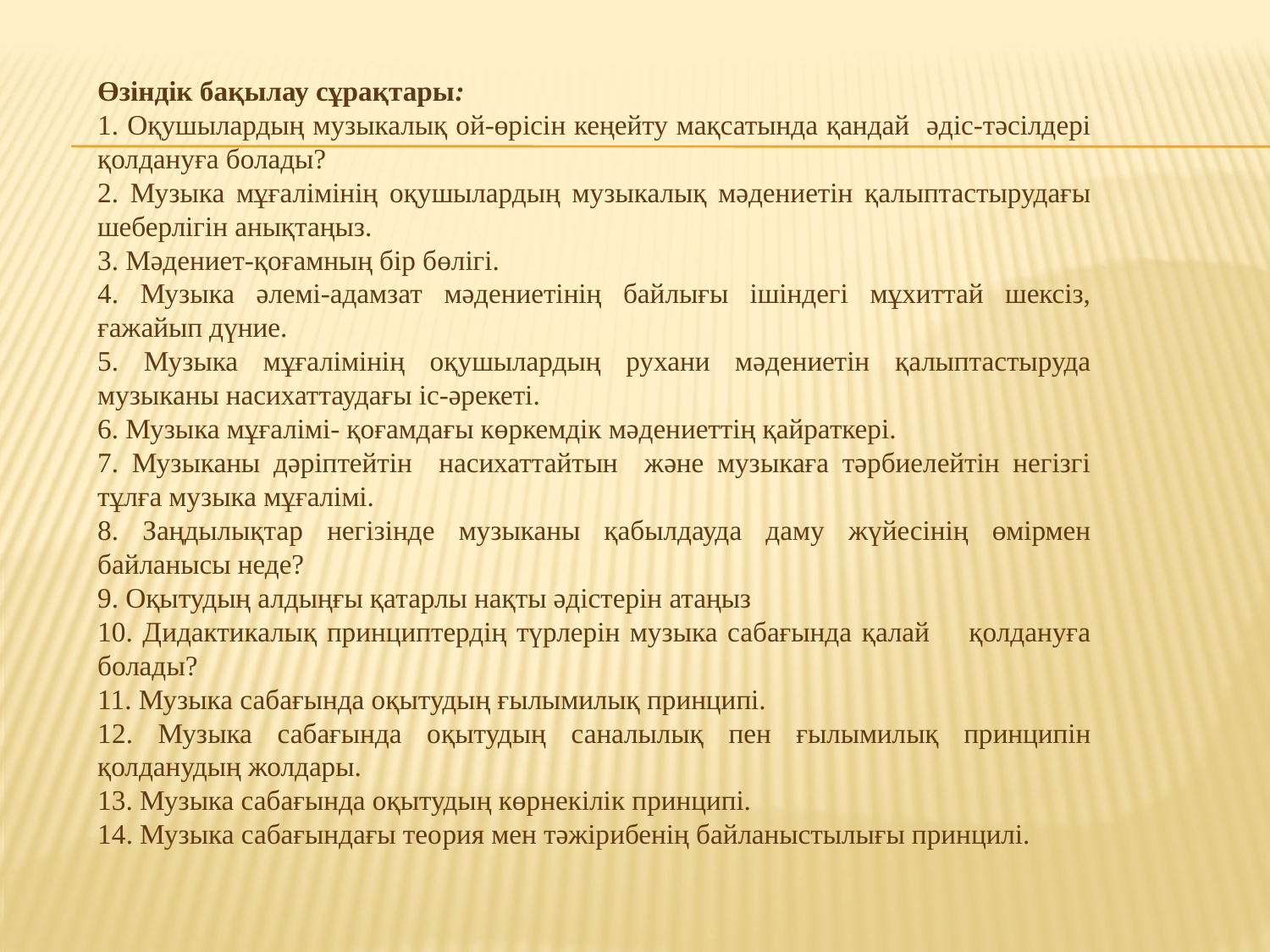

Өзіндік бақылау сұрақтары:
1. Оқушылардың музыкалық ой-өрісін кеңейту мақсатында қандай  әдіс-тәсілдері қолдануға болады?
2. Музыка мұғалімінің оқушылардың музыкалық мәдениетін қалыптастырудағы шеберлігін анықтаңыз.
3. Мәдениет-қоғамның бір бөлігі.
4. Музыка әлемі-адамзат мәдениетінің байлығы ішіндегі мұхиттай шексіз, ғажайып дүние.
5. Музыка мұғалімінің оқушылардың рухани мәдениетін қалыптастыруда музыканы насихаттаудағы іс-әрекеті.
6. Музыка мұғалімі- қоғамдағы көркемдік мәдениеттің қайраткері.
7. Музыканы дәріптейтін  насихаттайтын  және музыкаға тәрбиелейтін негізгі тұлға музыка мұғалімі.
8. Заңдылықтар негізінде музыканы қабылдауда даму жүйесінің өмірмен байланысы неде?
9. Оқытудың алдыңғы қатарлы нақты әдістерін атаңыз
10. Дидактикалық принциптердің түрлерін музыка сабағында қалай    қолдануға болады?
11. Музыка сабағында оқытудың ғылымилық принципі.
12. Музыка сабағында оқытудың саналылық пен ғылымилық принципін қолданудың жолдары.
13. Музыка сабағында оқытудың көрнекілік принципі.
14. Музыка сабағындағы теория мен тәжірибенің байланыстылығы принцилі.